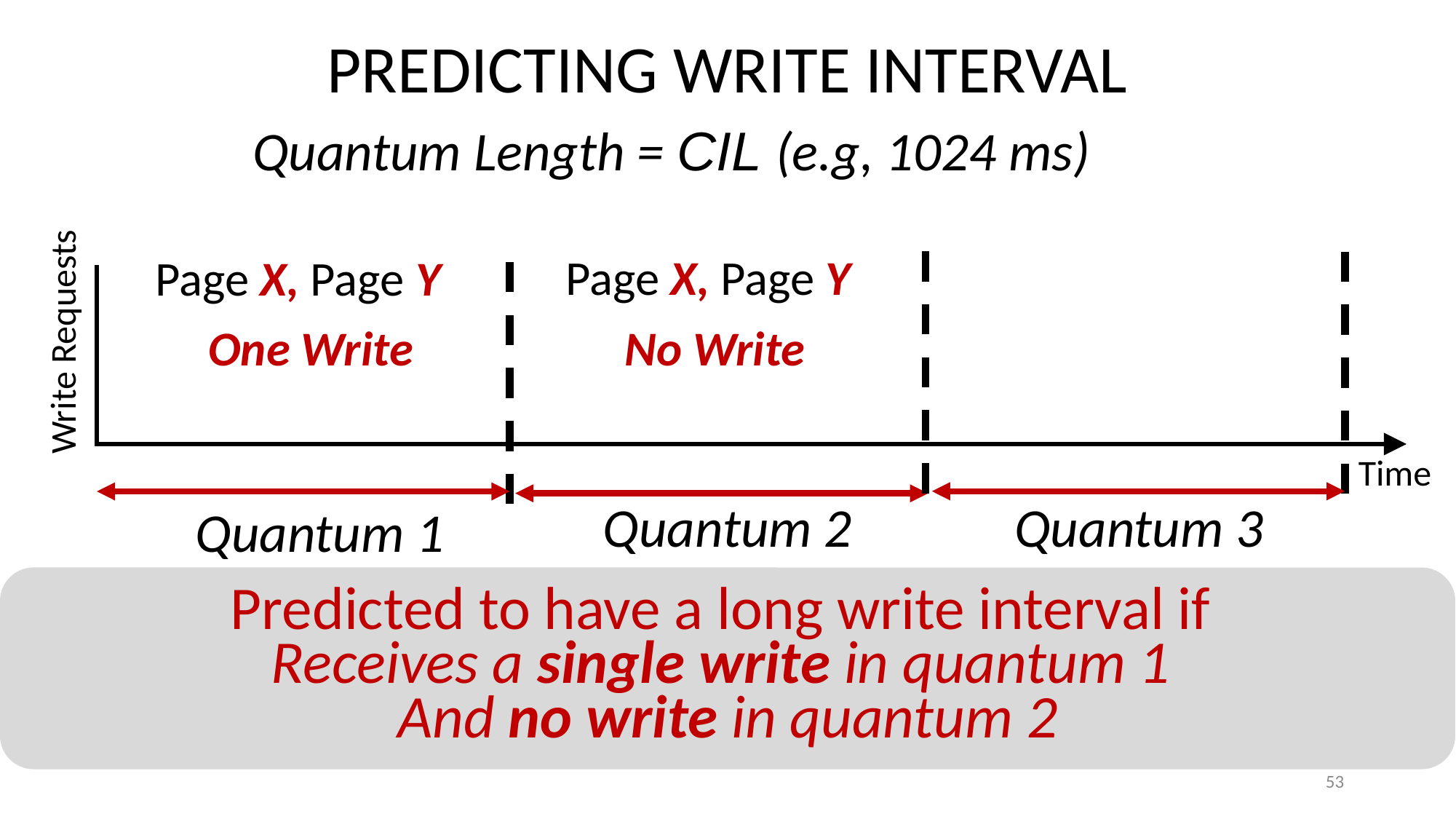

PREDICTING WRITE INTERVAL
Quantum Length = CIL (e.g, 1024 ms)
Page X, Page Y
Page X, Page Y
Write Requests
One Write
No Write
Time
Quantum 2
Quantum 1
Quantum 3
Predicted to have a long write interval if
Receives a single write in quantum 1
And no write in quantum 2
53